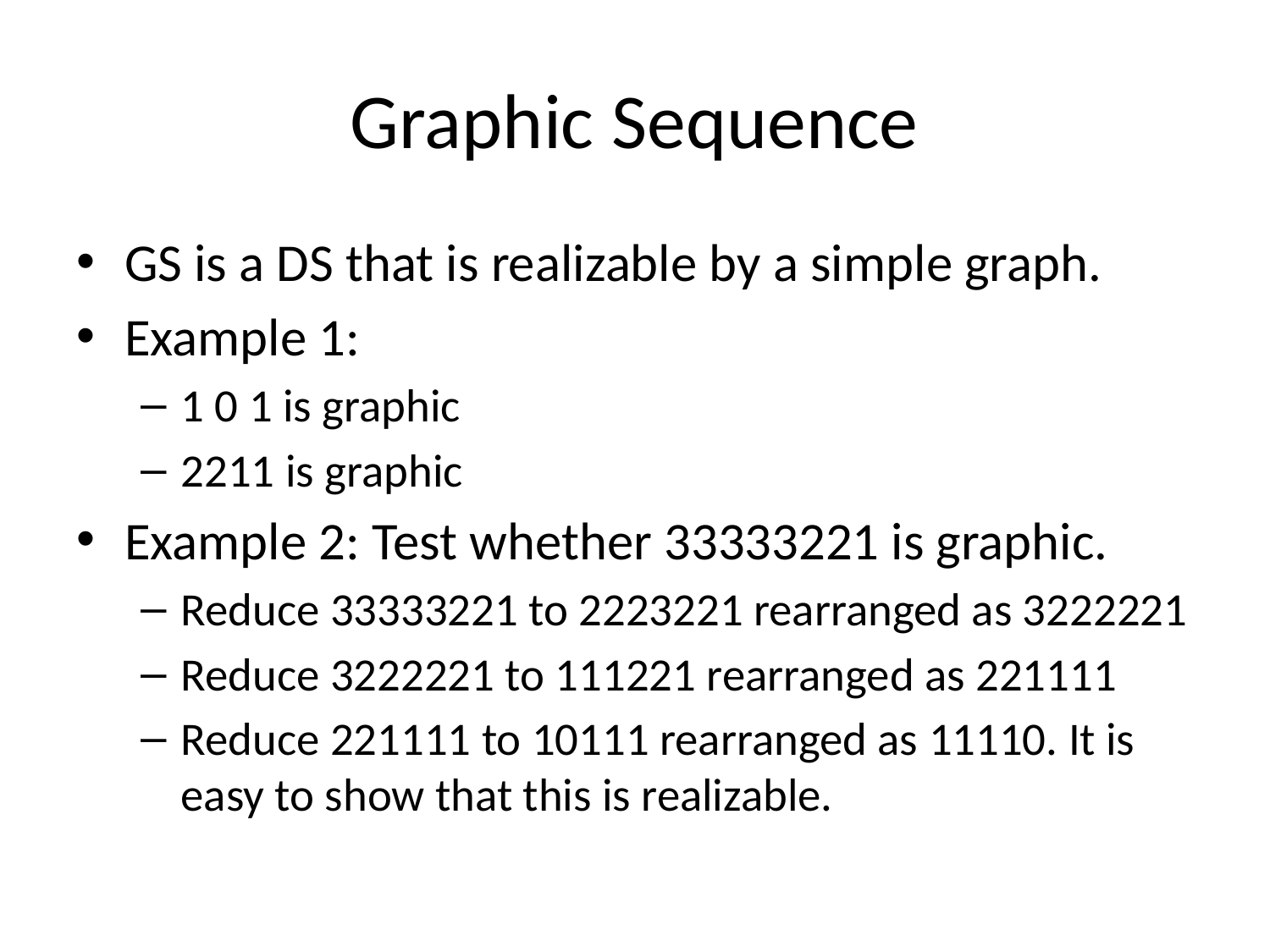

# Graphic Sequence
GS is a DS that is realizable by a simple graph.
Example 1:
1 0 1 is graphic
2211 is graphic
Example 2: Test whether 33333221 is graphic.
Reduce 33333221 to 2223221 rearranged as 3222221
Reduce 3222221 to 111221 rearranged as 221111
Reduce 221111 to 10111 rearranged as 11110. It is easy to show that this is realizable.